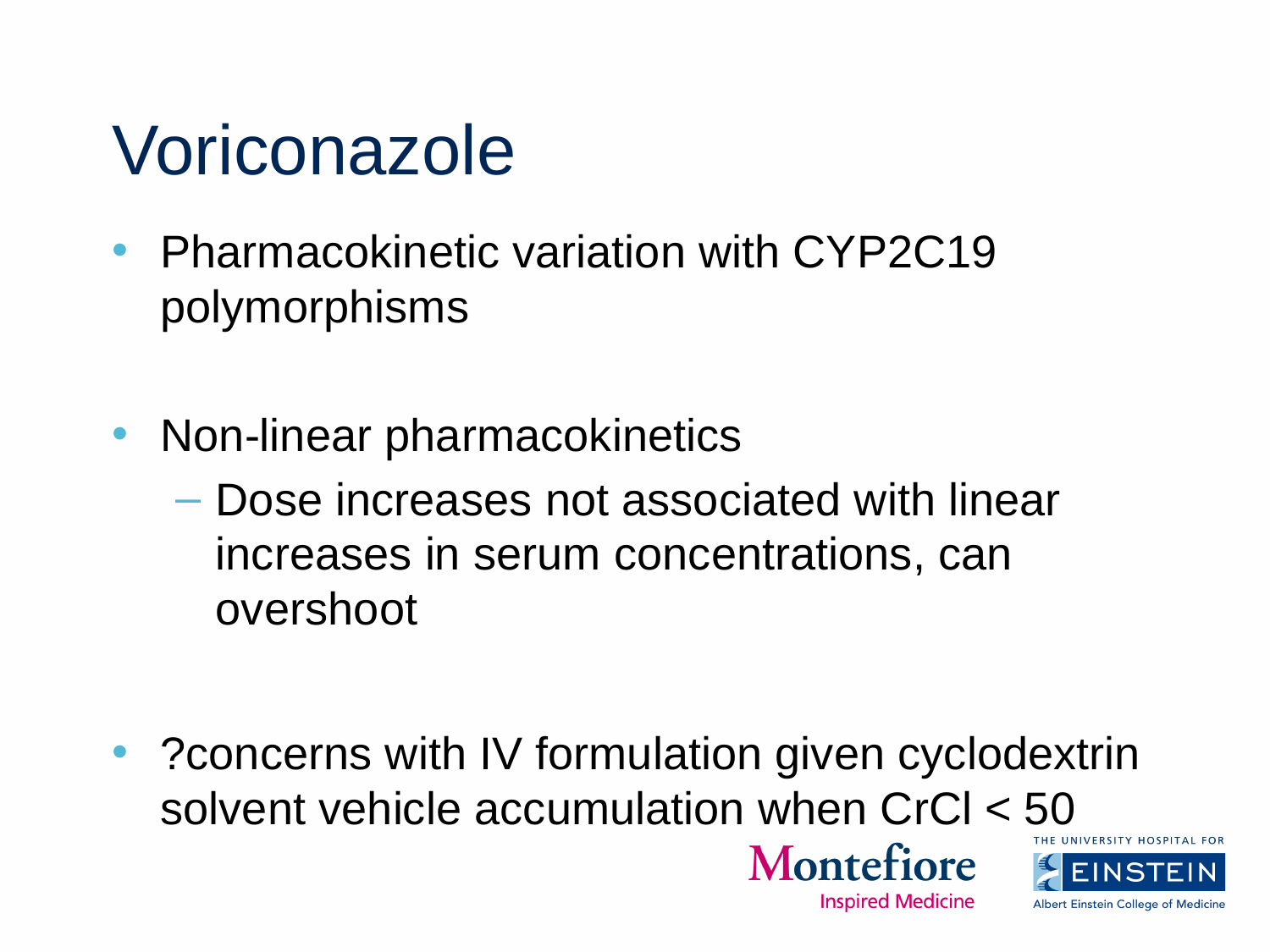

# Voriconazole
Pharmacokinetic variation with CYP2C19 polymorphisms

Non-linear pharmacokinetics
Dose increases not associated with linear increases in serum concentrations, can overshoot

?concerns with IV formulation given cyclodextrin solvent vehicle accumulation when CrCl < 50